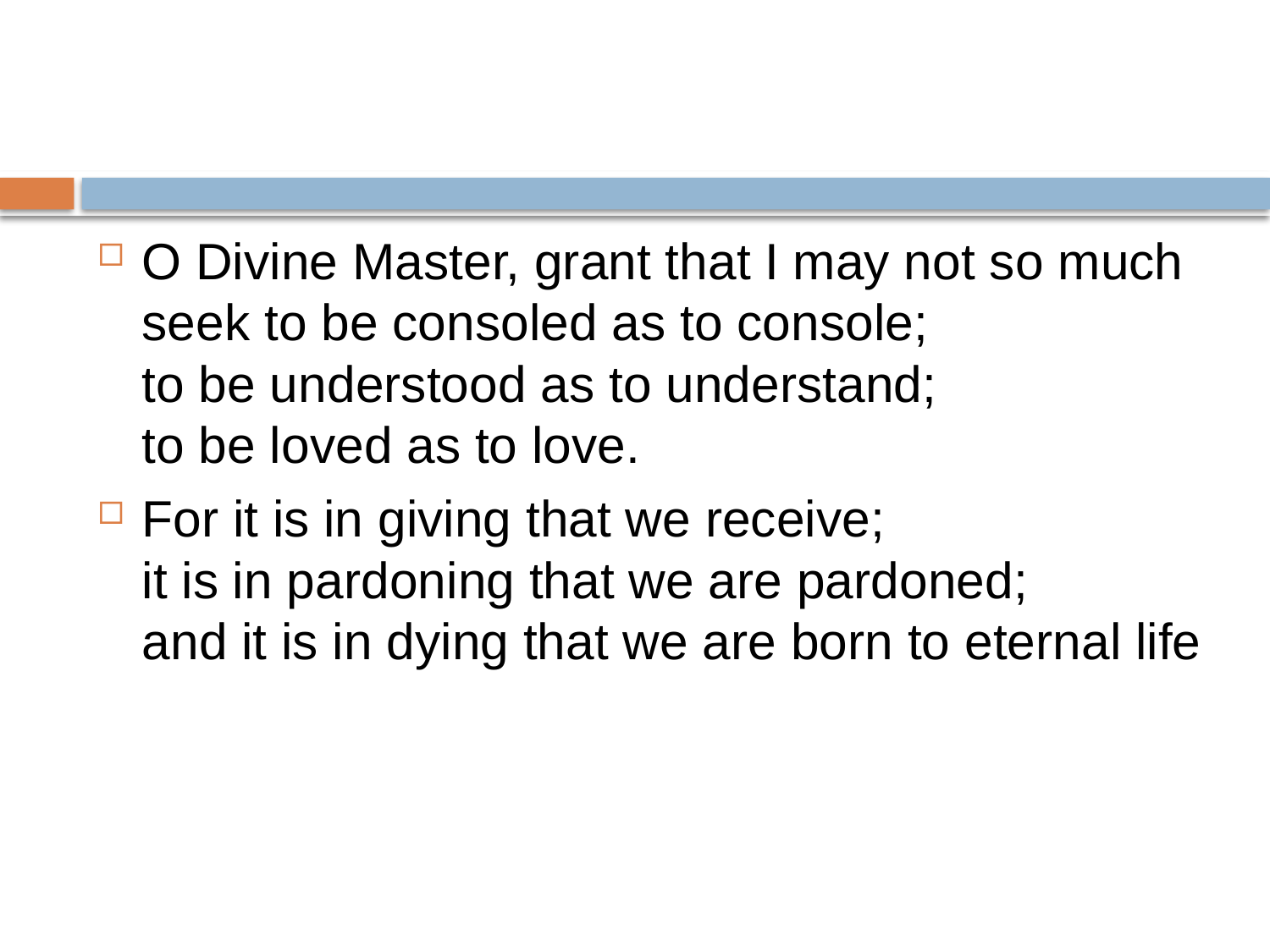

#
O Divine Master, grant that I may not so much seek to be consoled as to console;
to be understood as to understand;
to be loved as to love.
For it is in giving that we receive;
it is in pardoning that we are pardoned;
and it is in dying that we are born to eternal life